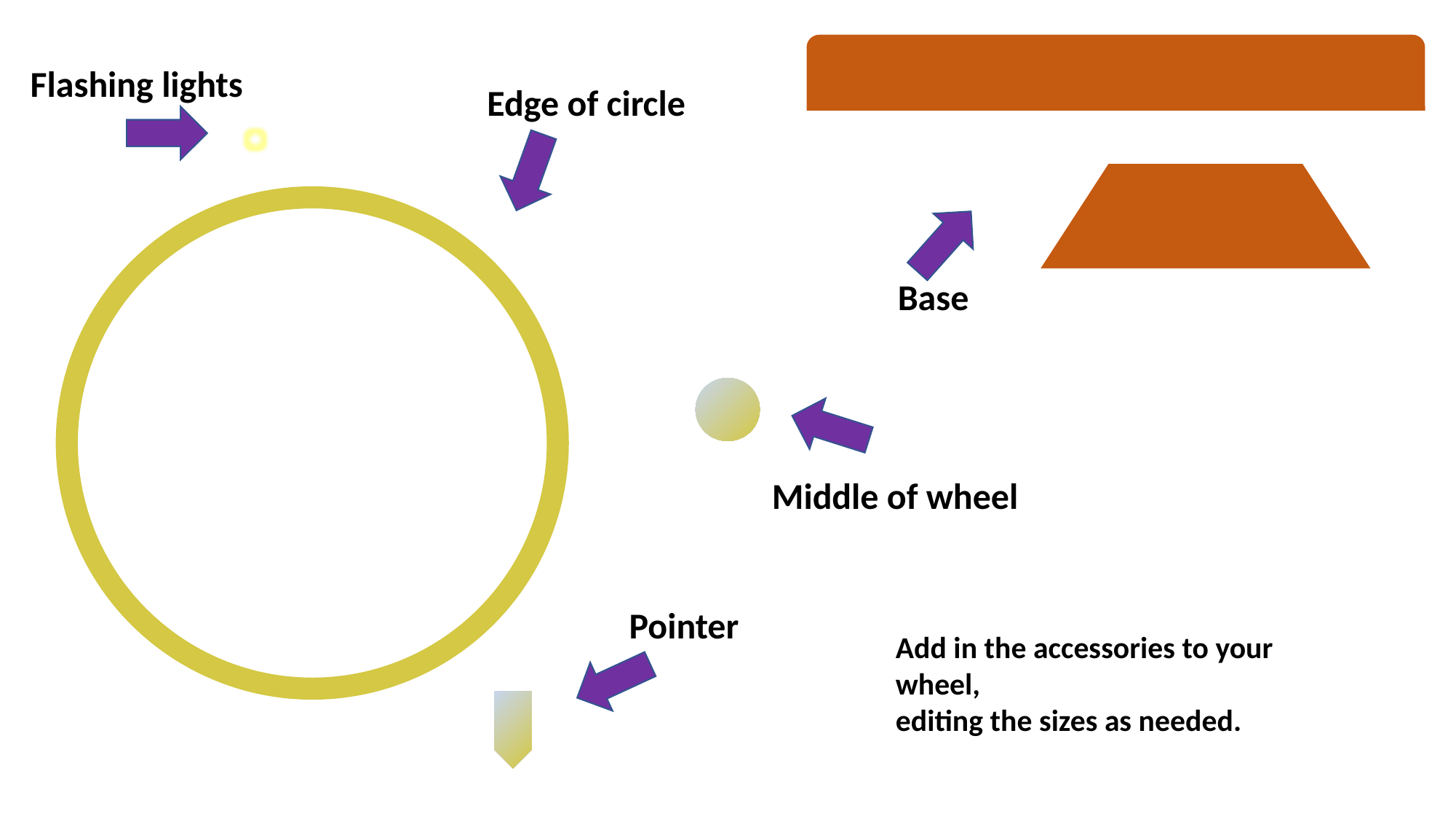

Flashing lights
Edge of circle

Base

Middle of wheel
Pointer
Add in the accessories to your wheel,
editing the sizes as needed.